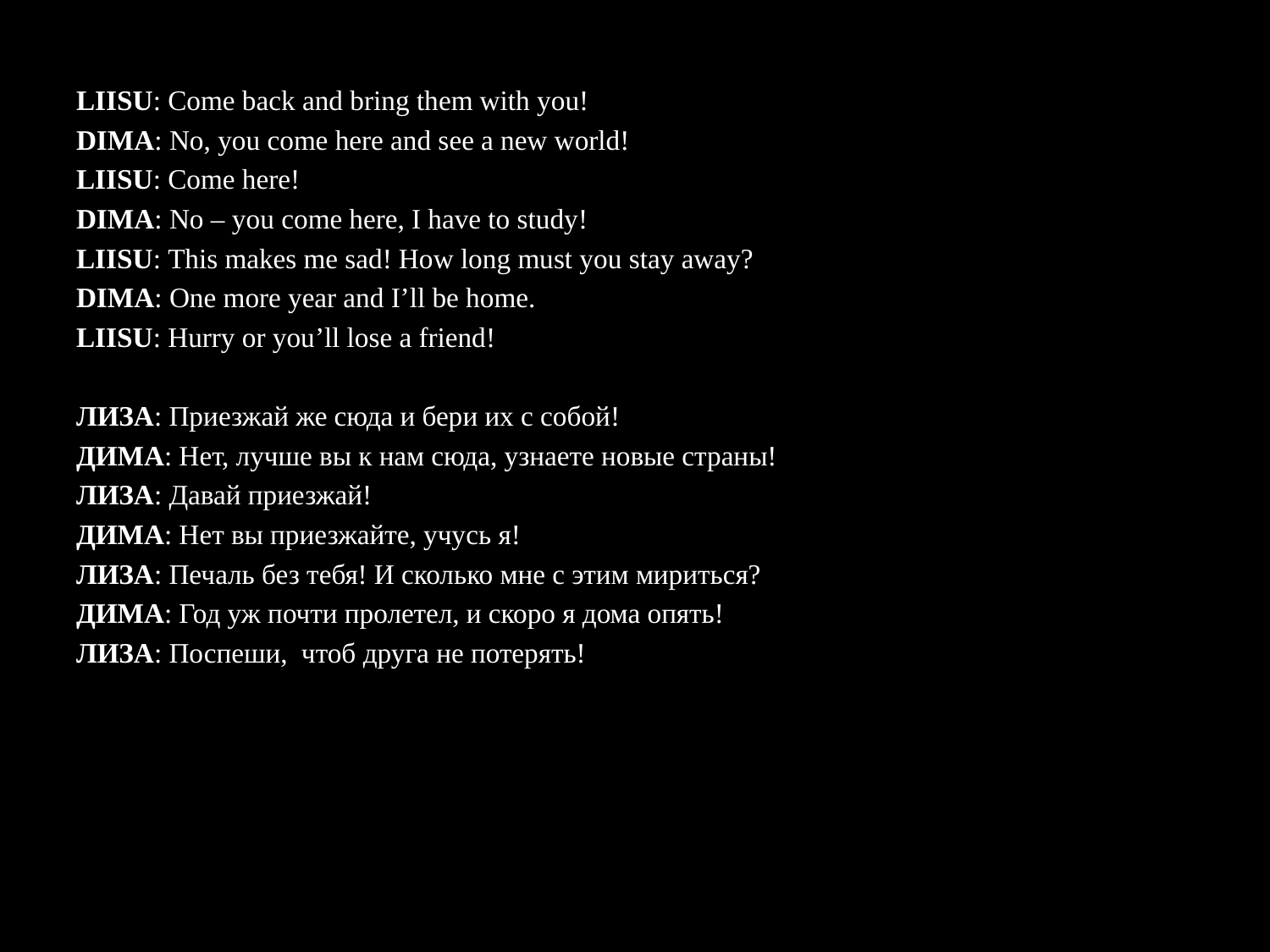

LIISU: Come back and bring them with you!
DIMA: No, you come here and see a new world!
LIISU: Come here!
DIMA: No – you come here, I have to study!
LIISU: This makes me sad! How long must you stay away?
DIMA: One more year and I’ll be home.
LIISU: Hurry or you’ll lose a friend!

ЛИЗА: Приезжай же сюда и бери их с собой!
ДИМА: Нет, лучше вы к нам сюда, узнаете новые страны!
ЛИЗА: Давай приезжай!
ДИМА: Нет вы приезжайте, учусь я!
ЛИЗА: Печаль без тебя! И сколько мне с этим мириться?
ДИМА: Год уж почти пролетел, и скоро я дома опять!
ЛИЗА: Поспеши,  чтоб друга не потерять!